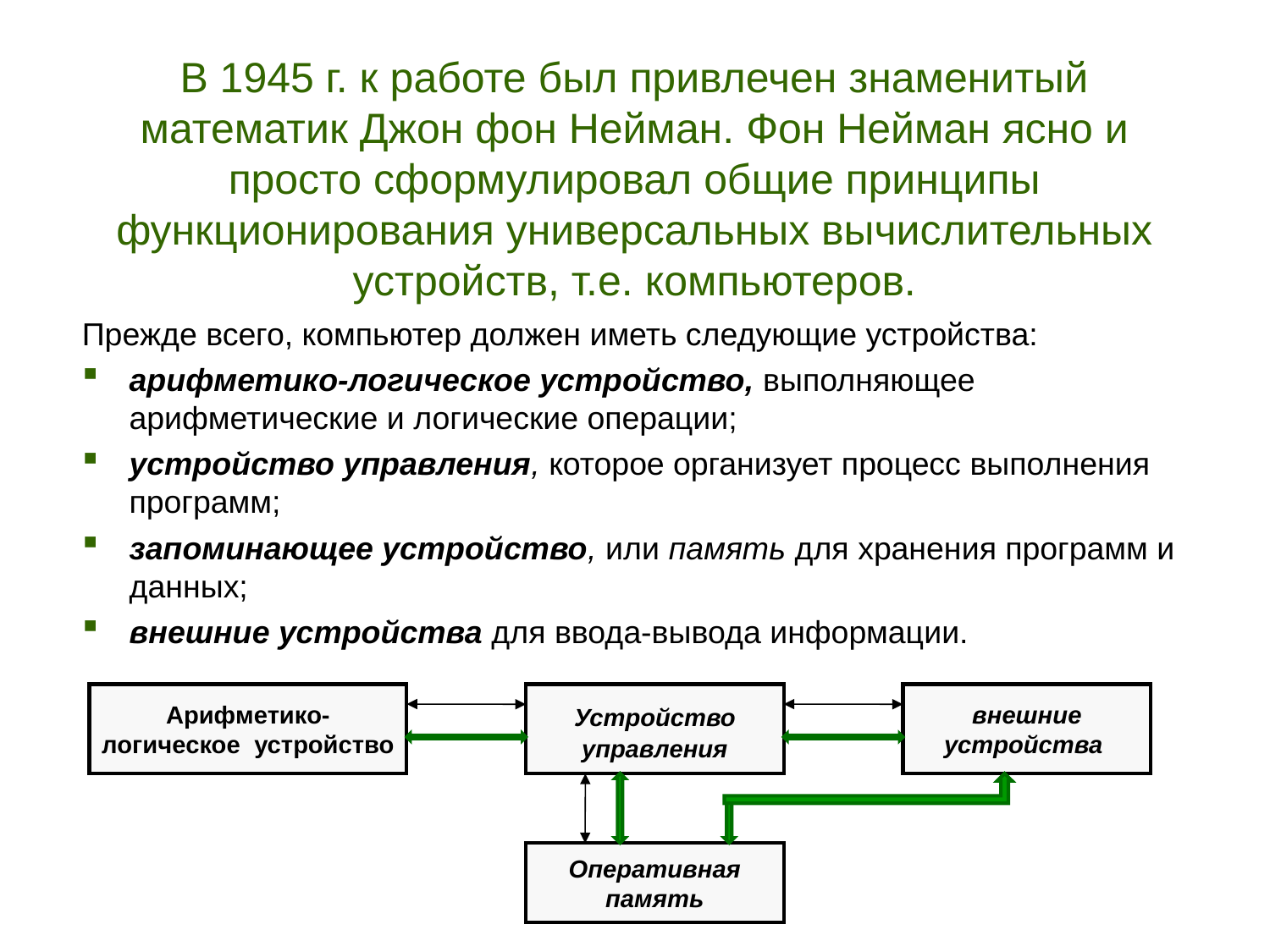

В 1945 г. к работе был привлечен знаменитый математик Джон фон Нейман. Фон Нейман ясно и просто сформулировал общие принципы функционирования универсальных вычислительных устройств, т.е. компьютеров.
Прежде всего, компьютер должен иметь следующие устройства:
арифметико-логическое устройство, выполняющее арифметические и логические операции;
устройство управления, которое организует процесс выполнения программ;
запоминающее устройство, или память для хранения программ и данных;
внешние устройства для ввода-вывода информации.
Арифметико-логическое  устройство
Устройство управления
внешние устройства

Оперативная память